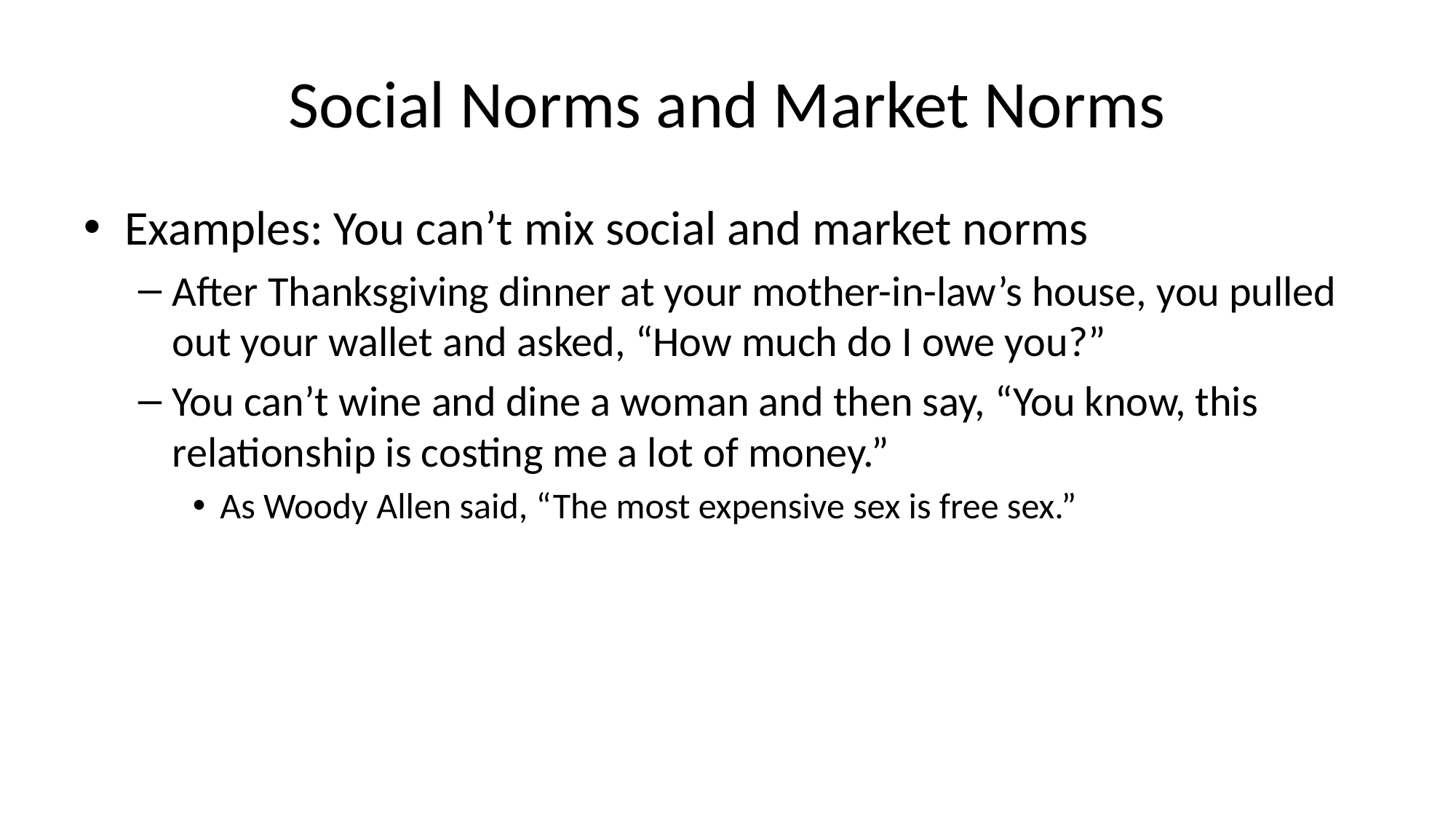

# Social Norms and Market Norms
Examples: You can’t mix social and market norms
After Thanksgiving dinner at your mother-in-law’s house, you pulled out your wallet and asked, “How much do I owe you?”
You can’t wine and dine a woman and then say, “You know, this relationship is costing me a lot of money.”
As Woody Allen said, “The most expensive sex is free sex.”